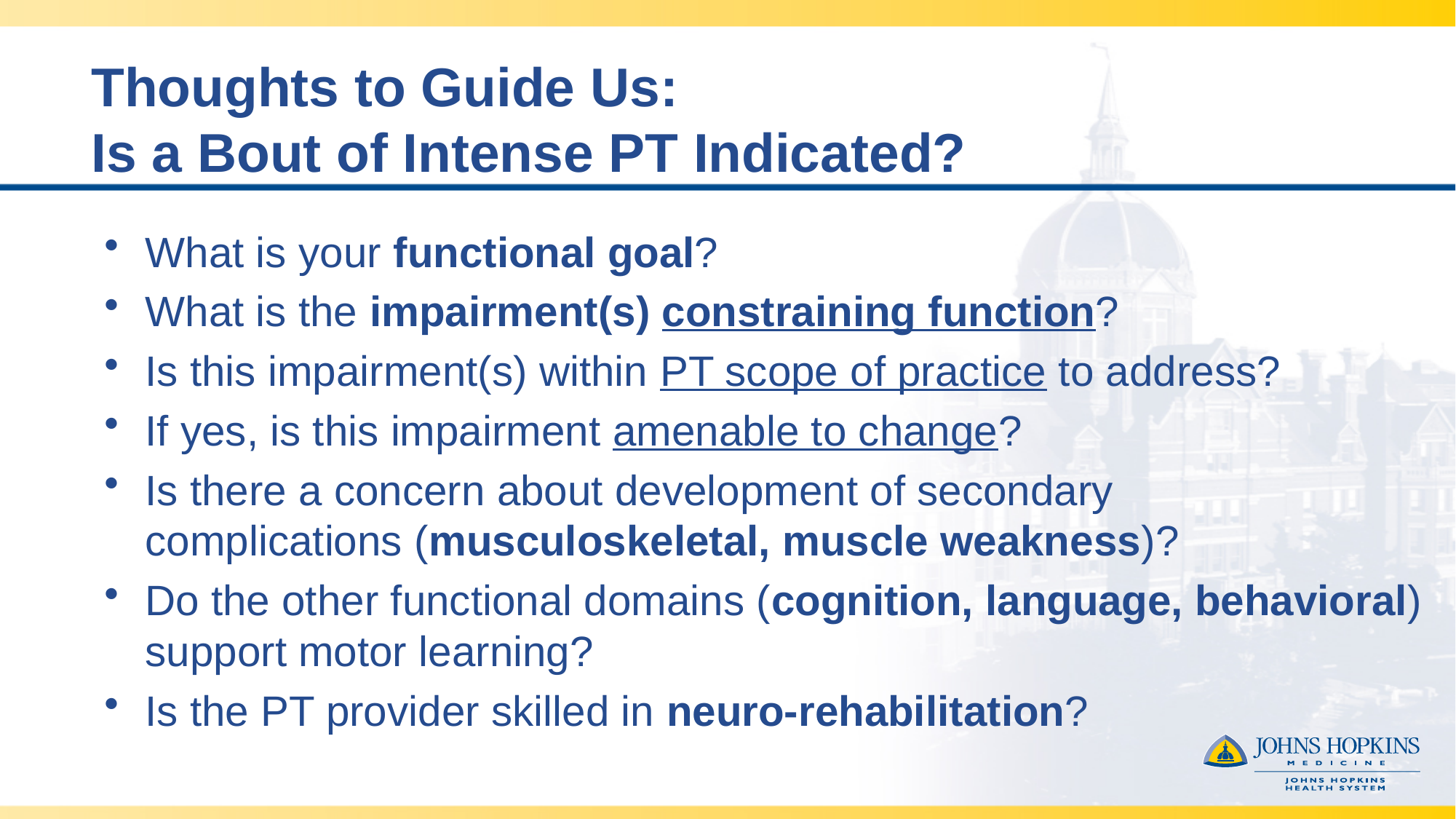

# Thoughts to Guide Us: Is a Bout of Intense PT Indicated?
What is your functional goal?
What is the impairment(s) constraining function?
Is this impairment(s) within PT scope of practice to address?
If yes, is this impairment amenable to change?
Is there a concern about development of secondary complications (musculoskeletal, muscle weakness)?
Do the other functional domains (cognition, language, behavioral) support motor learning?
Is the PT provider skilled in neuro-rehabilitation?